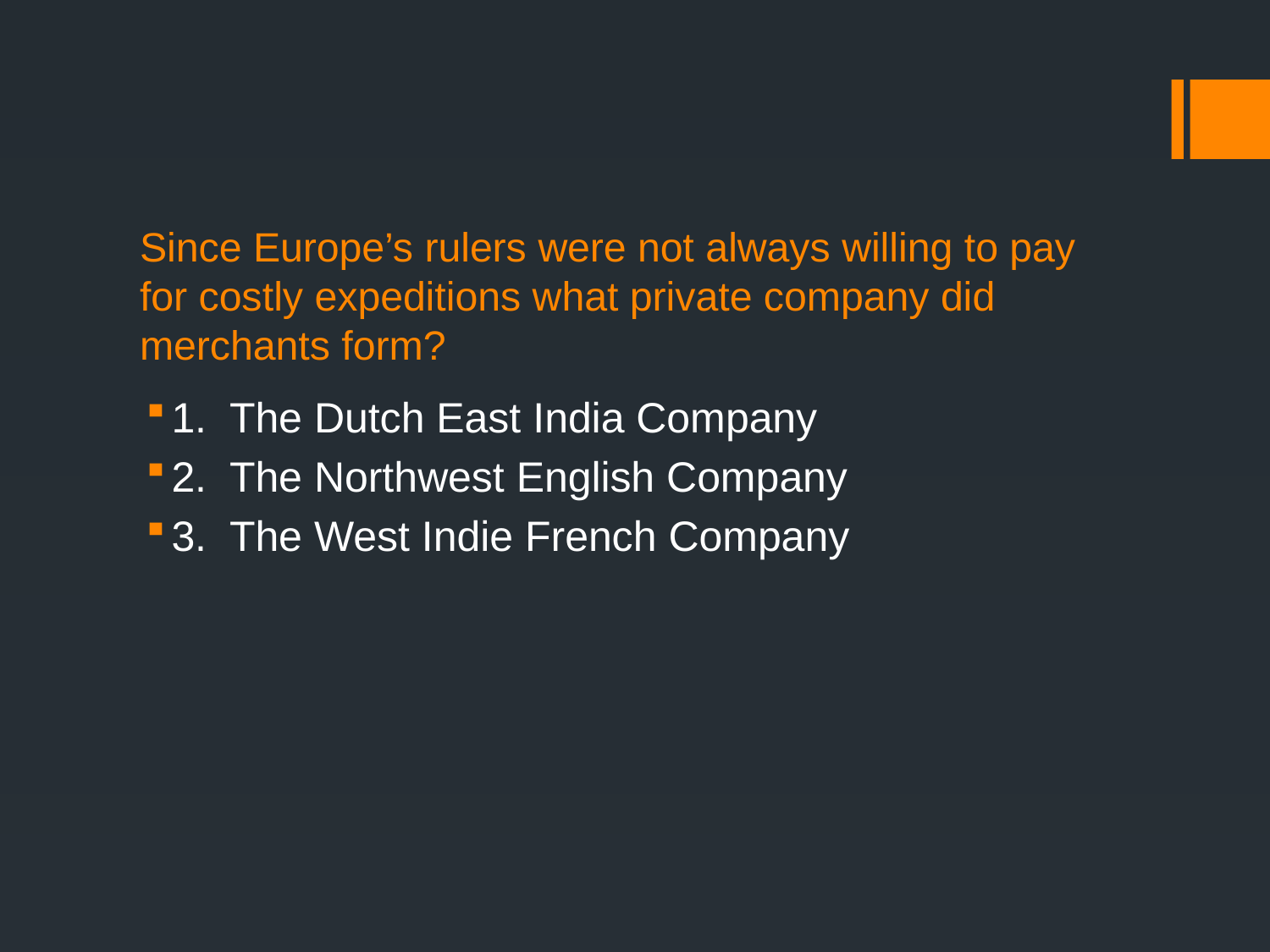

# Since Europe’s rulers were not always willing to pay for costly expeditions what private company did merchants form?
1.  The Dutch East India Company
2.  The Northwest English Company
3.  The West Indie French Company